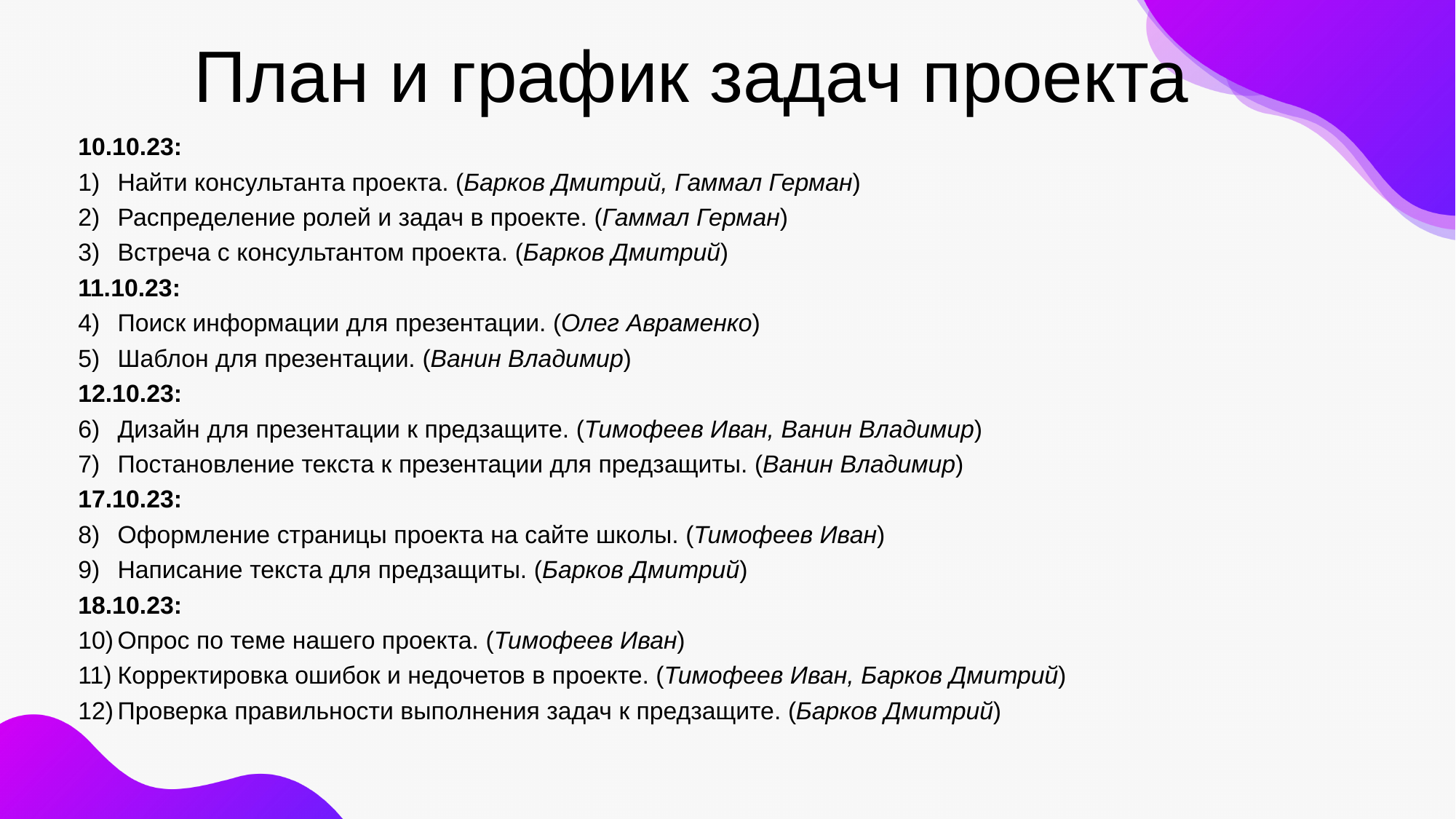

# План и график задач проекта
10.10.23:
  Найти консультанта проекта. (Барков Дмитрий, Гаммал Герман)
  Распределение ролей и задач в проекте. (Гаммал Герман)
  Встреча с консультантом проекта. (Барков Дмитрий)
11.10.23:
  Поиск информации для презентации. (Олег Авраменко)
  Шаблон для презентации. (Ванин Владимир)
12.10.23:
  Дизайн для презентации к предзащите. (Тимофеев Иван, Ванин Владимир)
  Постановление текста к презентации для предзащиты. (Ванин Владимир)
17.10.23:
  Оформление страницы проекта на сайте школы. (Тимофеев Иван)
  Написание текста для предзащиты. (Барков Дмитрий)
18.10.23:
  Опрос по теме нашего проекта. (Тимофеев Иван)
  Корректировка ошибок и недочетов в проекте. (Тимофеев Иван, Барков Дмитрий)
  Проверка правильности выполнения задач к предзащите. (Барков Дмитрий)